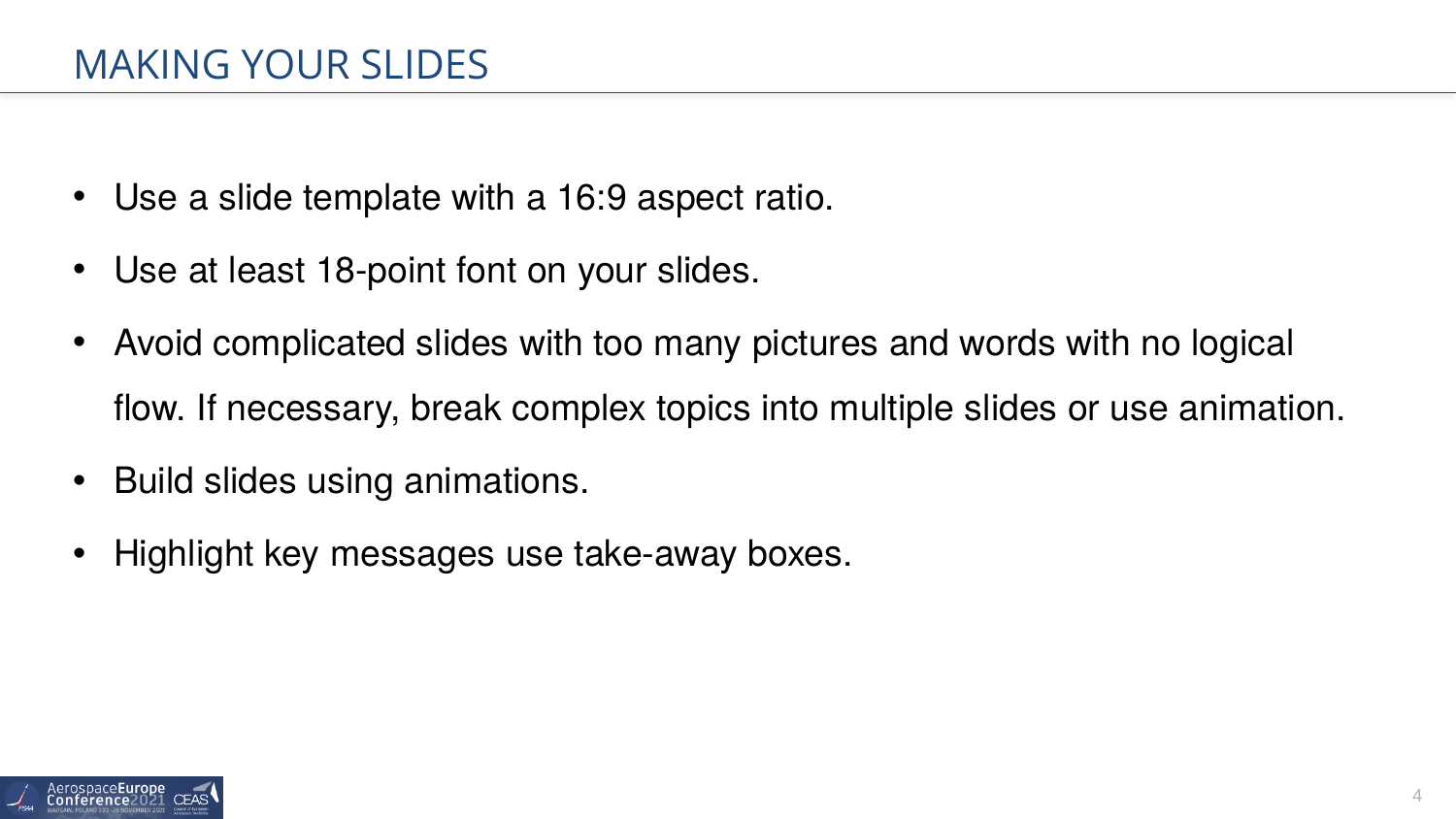

# MAKING YOUR SLIDES
Use a slide template with a 16:9 aspect ratio.
Use at least 18-point font on your slides.
Avoid complicated slides with too many pictures and words with no logical flow. If necessary, break complex topics into multiple slides or use animation.
Build slides using animations.
Highlight key messages use take-away boxes.

4